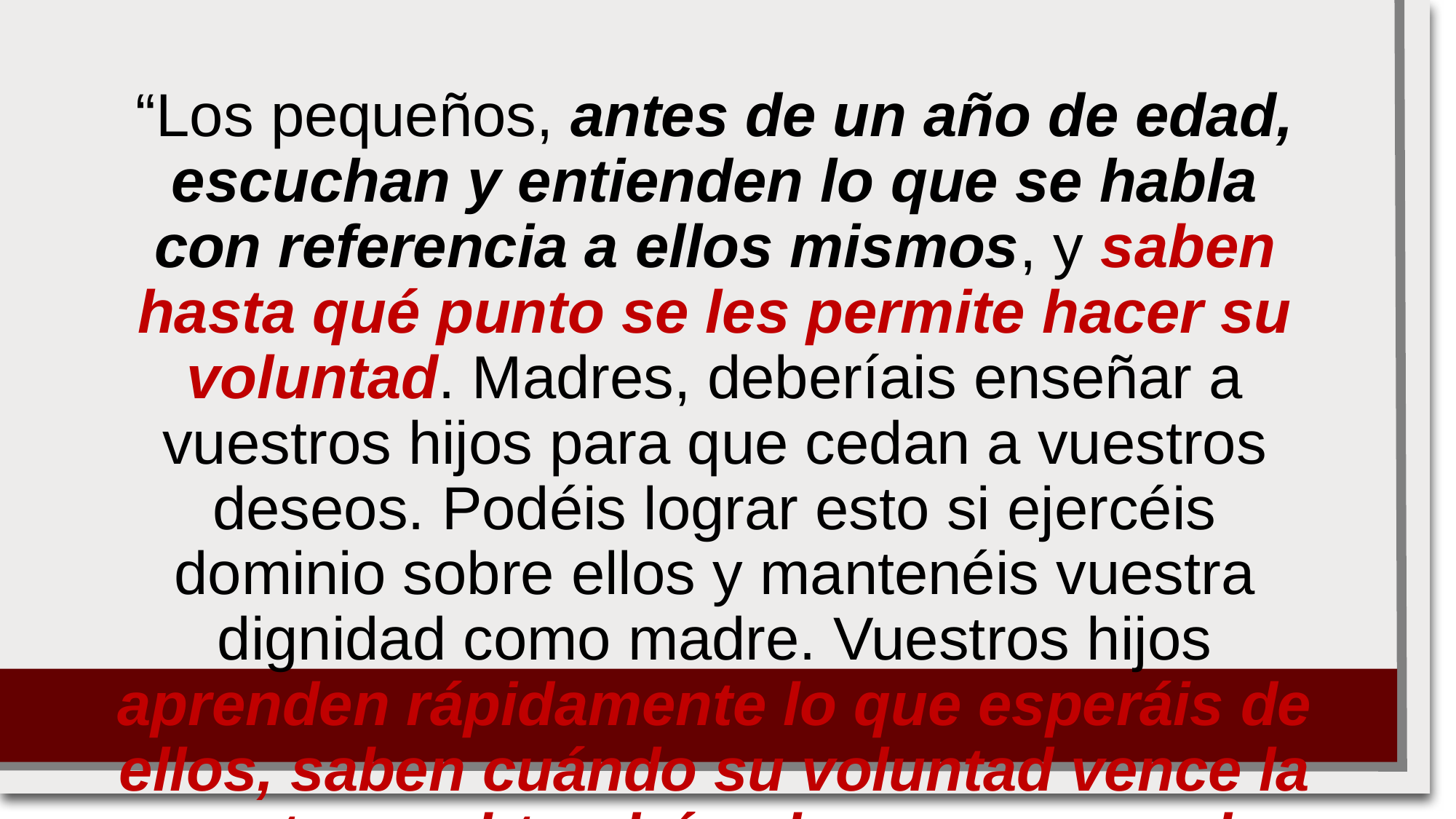

“Los pequeños, antes de un año de edad, escuchan y entienden lo que se habla con referencia a ellos mismos, y saben hasta qué punto se les permite hacer su voluntad. Madres, deberíais enseñar a vuestros hijos para que cedan a vuestros deseos. Podéis lograr esto si ejercéis dominio sobre ellos y mantenéis vuestra dignidad como madre. Vuestros hijos aprenden rápidamente lo que esperáis de ellos, saben cuándo su voluntad vence la vuestra, y obtendrán el mayor provecho posible de su victoria”
 Signs of the Times, 16-3-1891